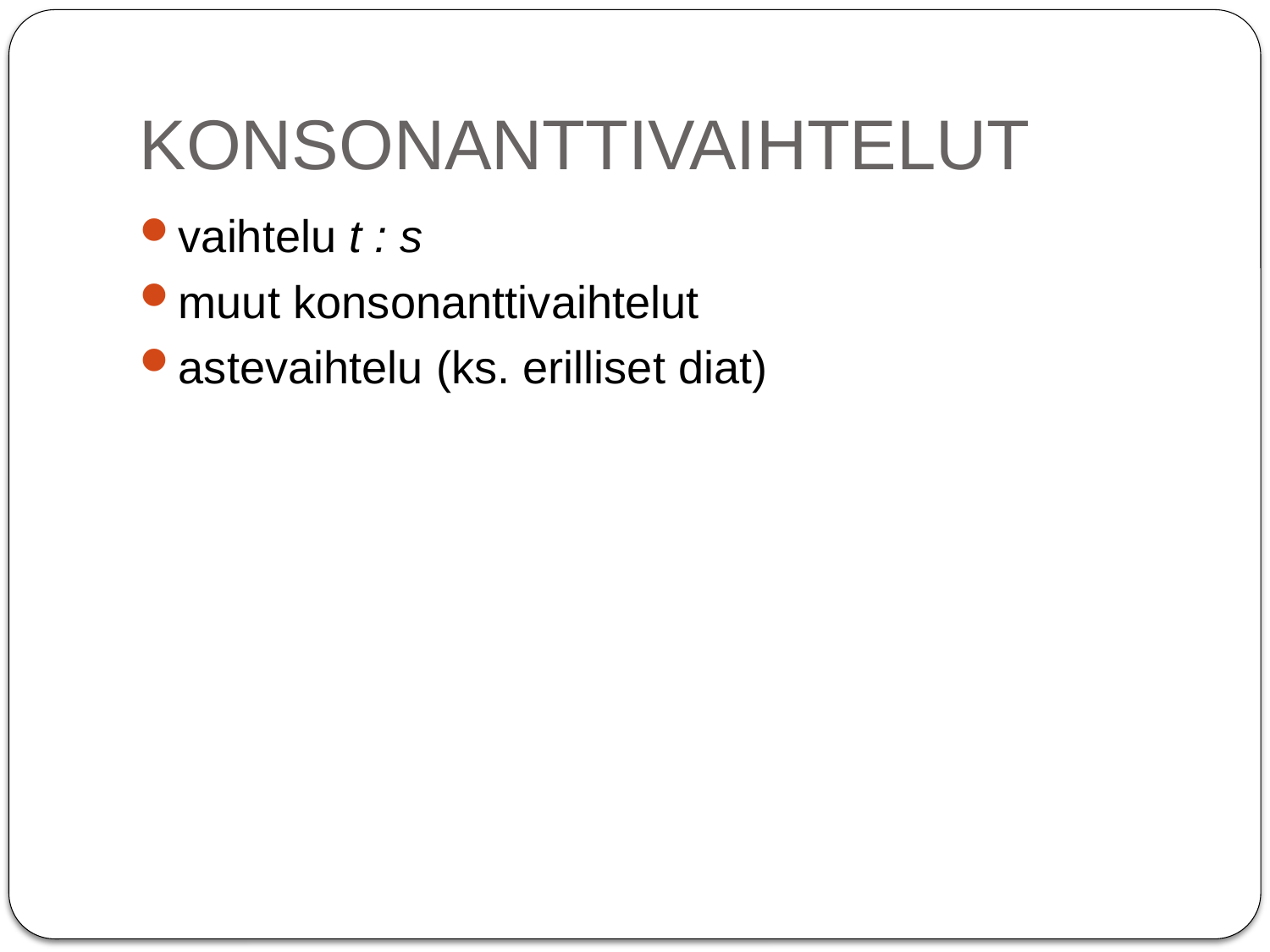

# KONSONANTTIVAIHTELUT
vaihtelu t : s
muut konsonanttivaihtelut
astevaihtelu (ks. erilliset diat)